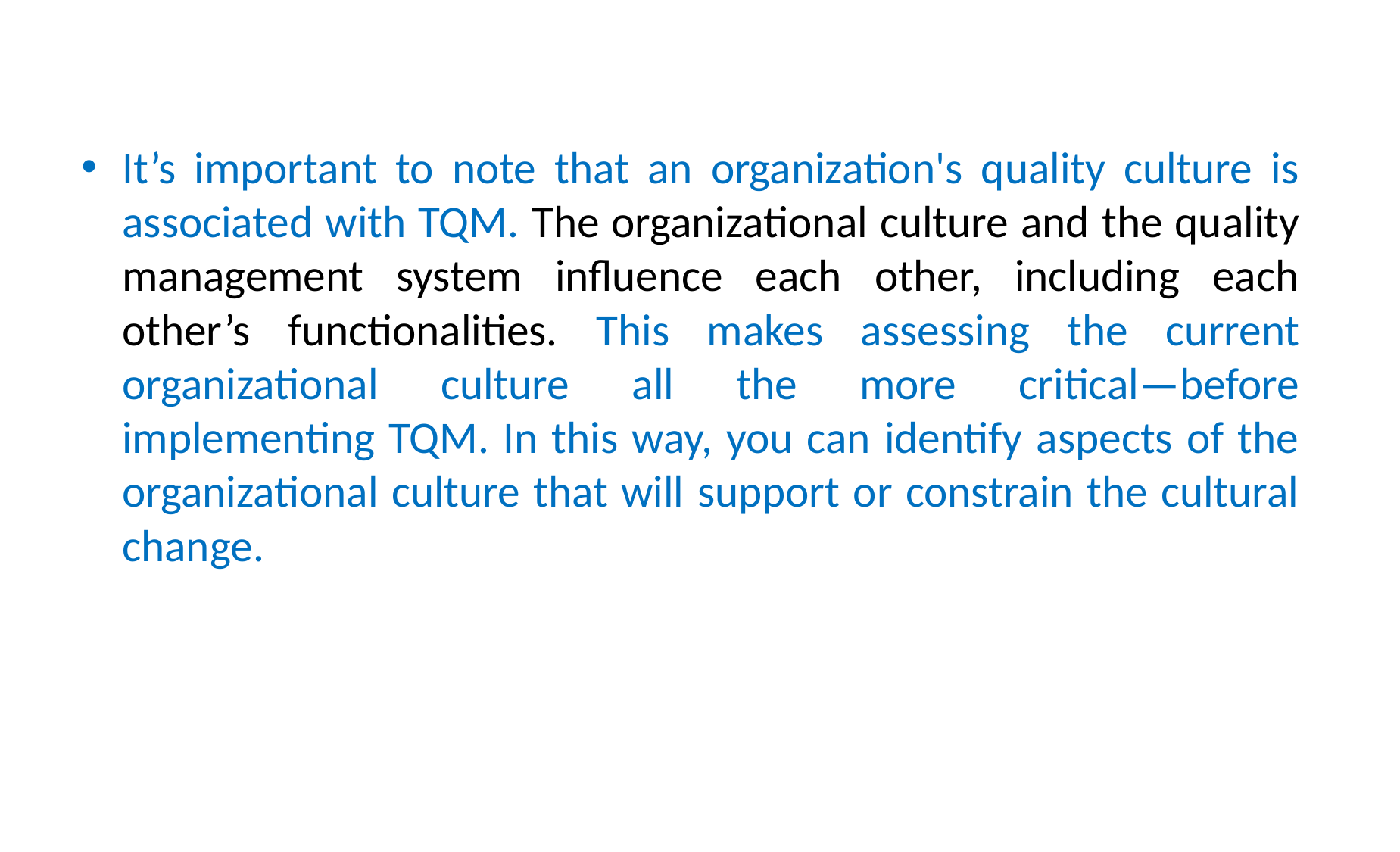

It’s important to note that an organization's quality culture is associated with TQM. The organizational culture and the quality management system influence each other, including each other’s functionalities. This makes assessing the current organizational culture all the more critical—before implementing TQM. In this way, you can identify aspects of the organizational culture that will support or constrain the cultural change.